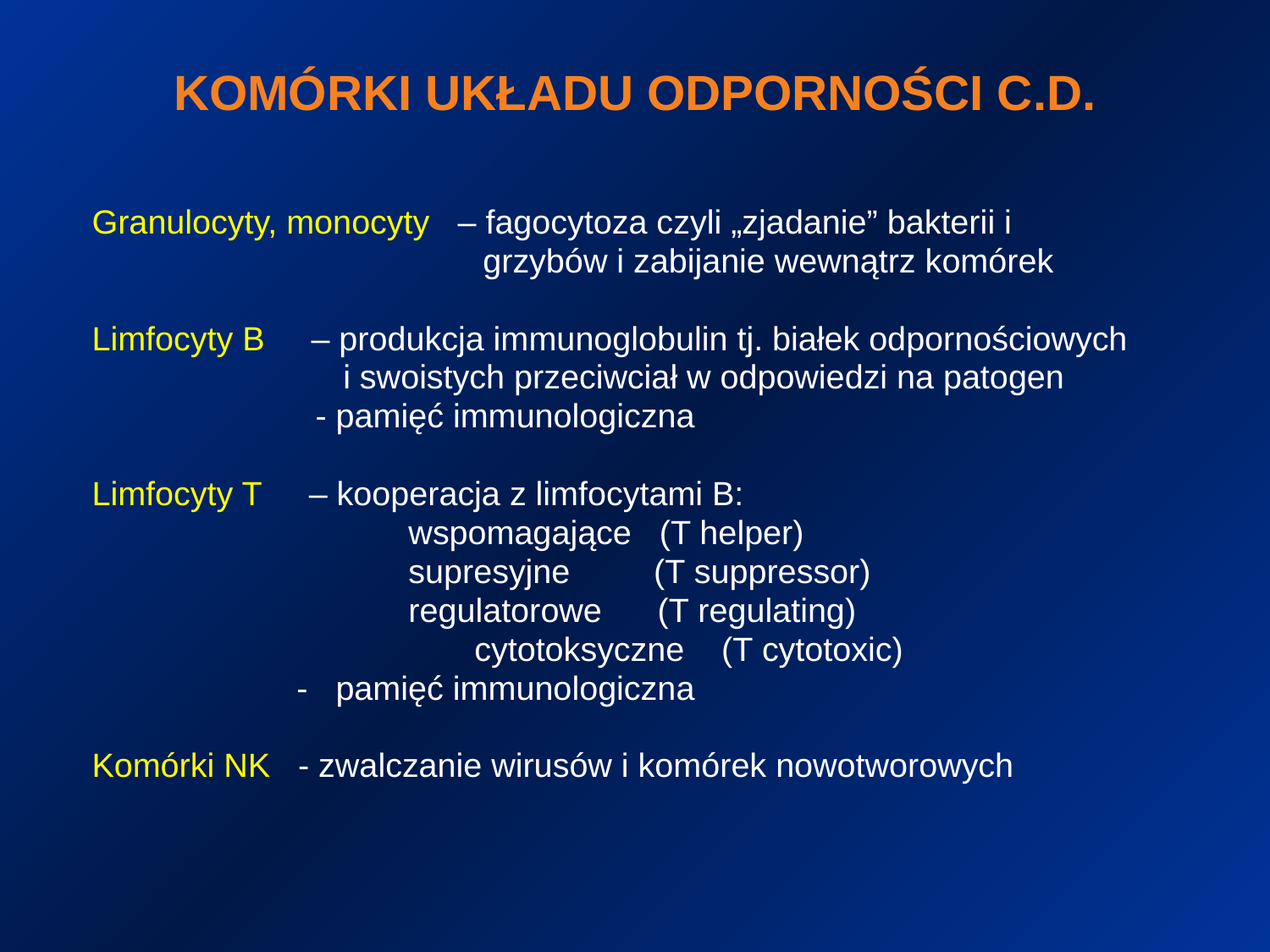

KOMÓRKI UKŁADU ODPORNOŚCI C.D.

Granulocyty, monocyty   – fagocytoza czyli „zjadanie” bakterii i
                                          grzybów i zabijanie wewnątrz komórek

Limfocyty B     – produkcja immunoglobulin tj. białek odpornościowych
                           i swoistych przeciwciał w odpowiedzi na patogen
                        - pamięć immunologiczna

Limfocyty T     – kooperacja z limfocytami B:
                                  wspomagające   (T helper)
                                  supresyjne         (T suppressor)
                                  regulatorowe      (T regulating)
                      	       cytotoksyczne    (T cytotoxic)
                      -   pamięć immunologiczna

Komórki NK   - zwalczanie wirusów i komórek nowotworowych